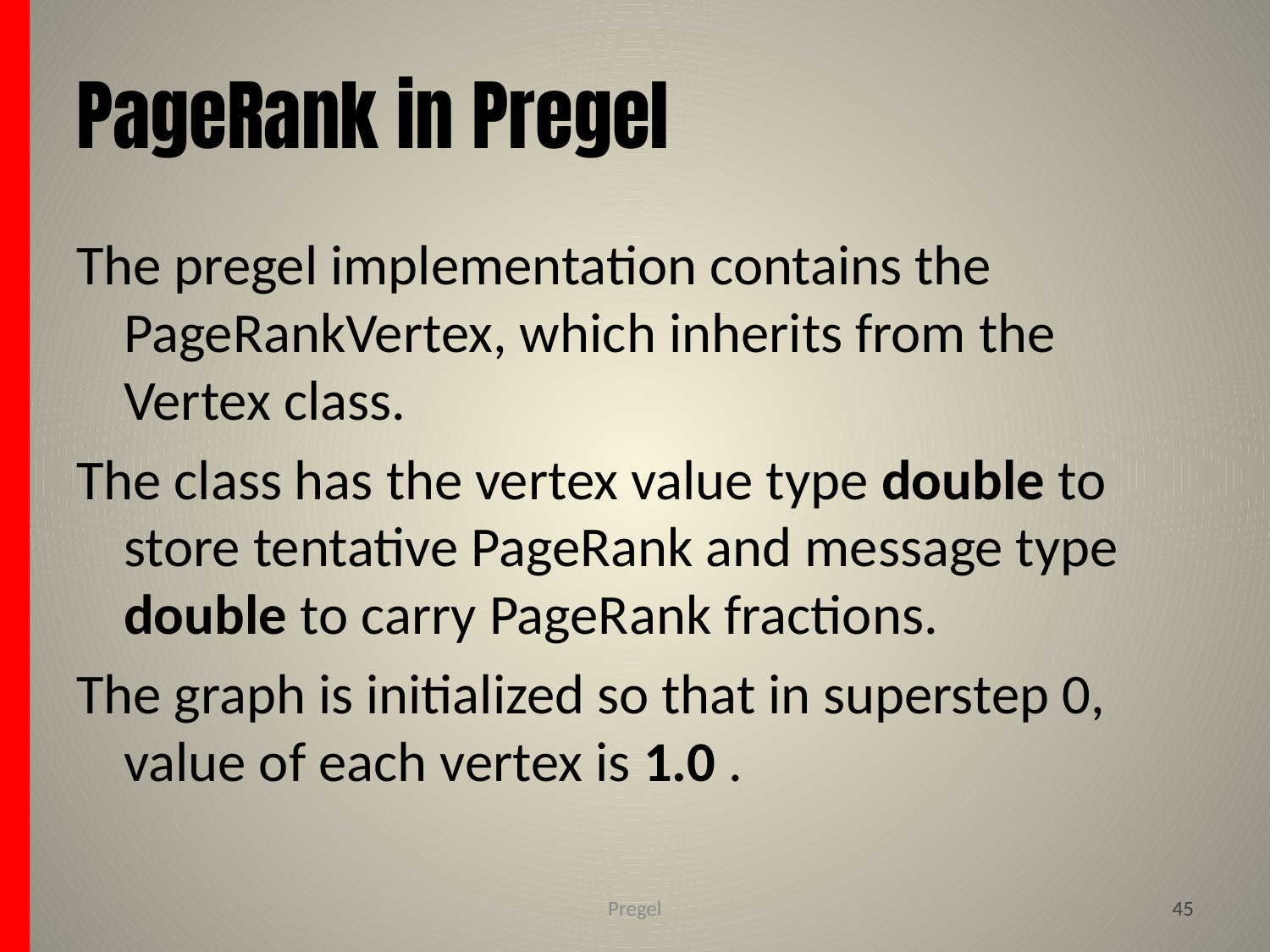

# PageRank in Pregel
The pregel implementation contains the PageRankVertex, which inherits from the Vertex class.
The class has the vertex value type double to store tentative PageRank and message type double to carry PageRank fractions.
The graph is initialized so that in superstep 0, value of each vertex is 1.0 .
Pregel
45